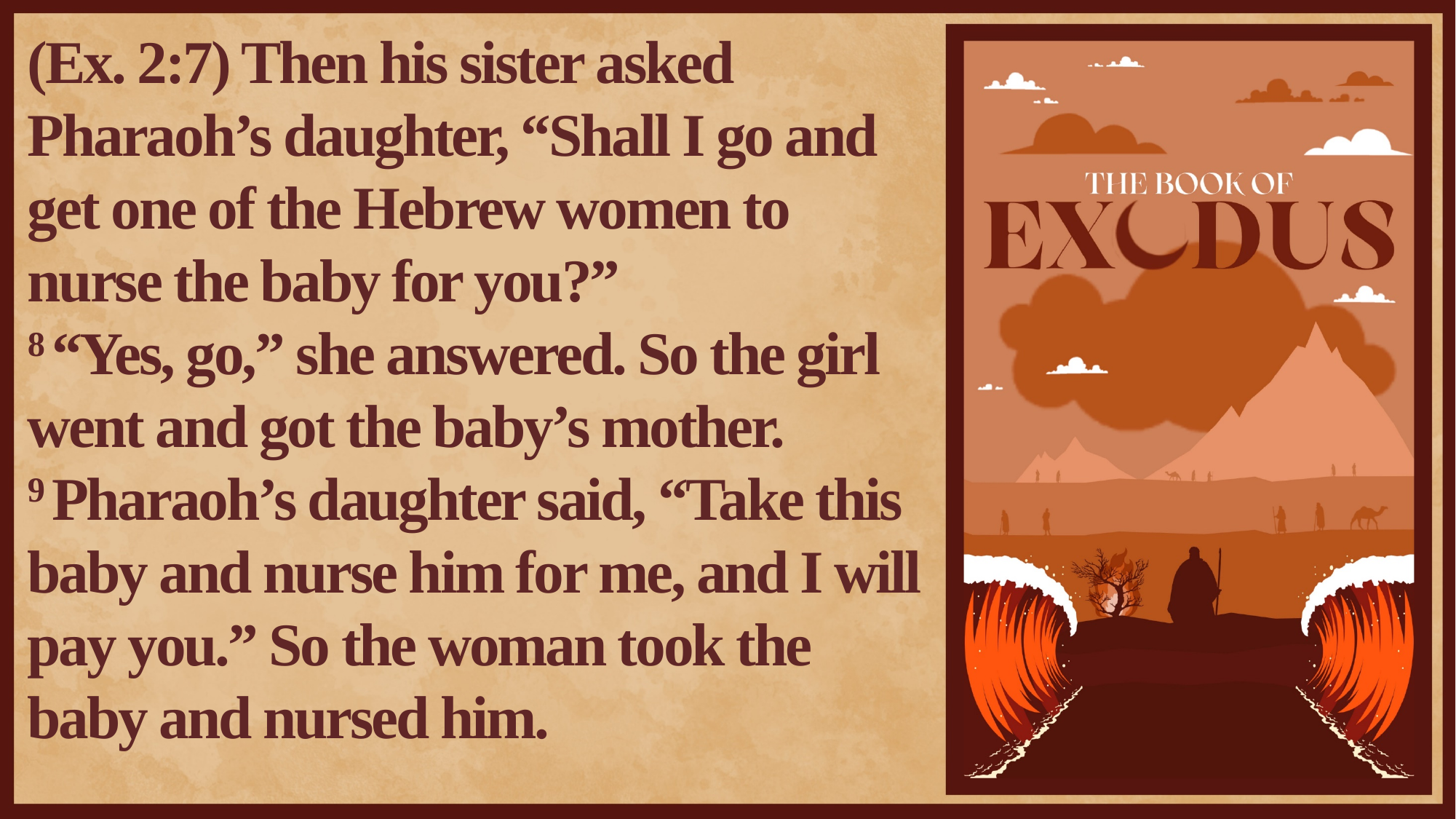

(Ex. 2:7) Then his sister asked Pharaoh’s daughter, “Shall I go and get one of the Hebrew women to nurse the baby for you?”
8 “Yes, go,” she answered. So the girl went and got the baby’s mother.
9 Pharaoh’s daughter said, “Take this baby and nurse him for me, and I will pay you.” So the woman took the baby and nursed him.